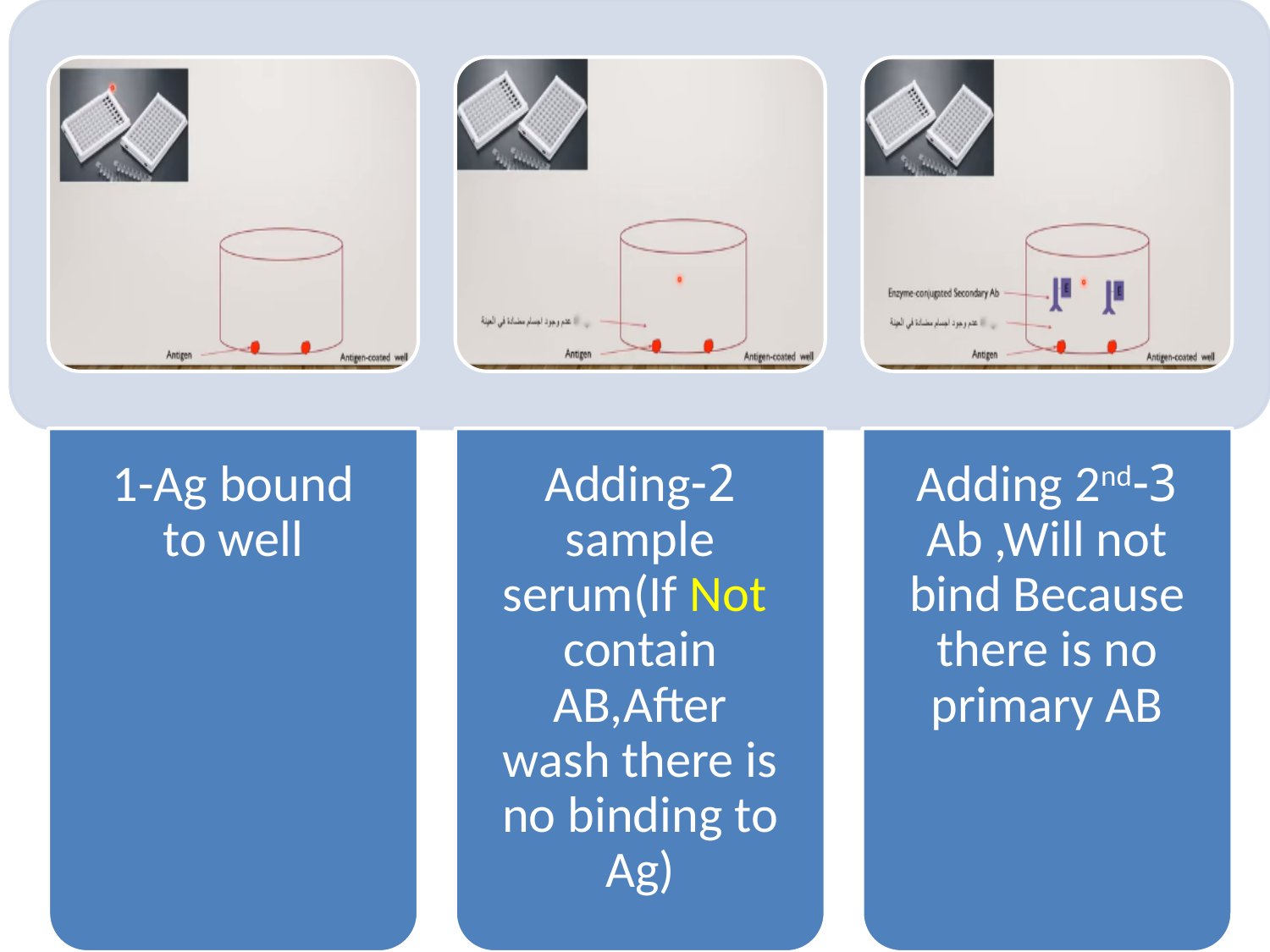

1-Ag bound to well
2-Adding sample serum(If Not  contain AB,After wash there is no binding to Ag)
3-Adding 2nd Ab ,Will not bind Because there is no primary AB
#